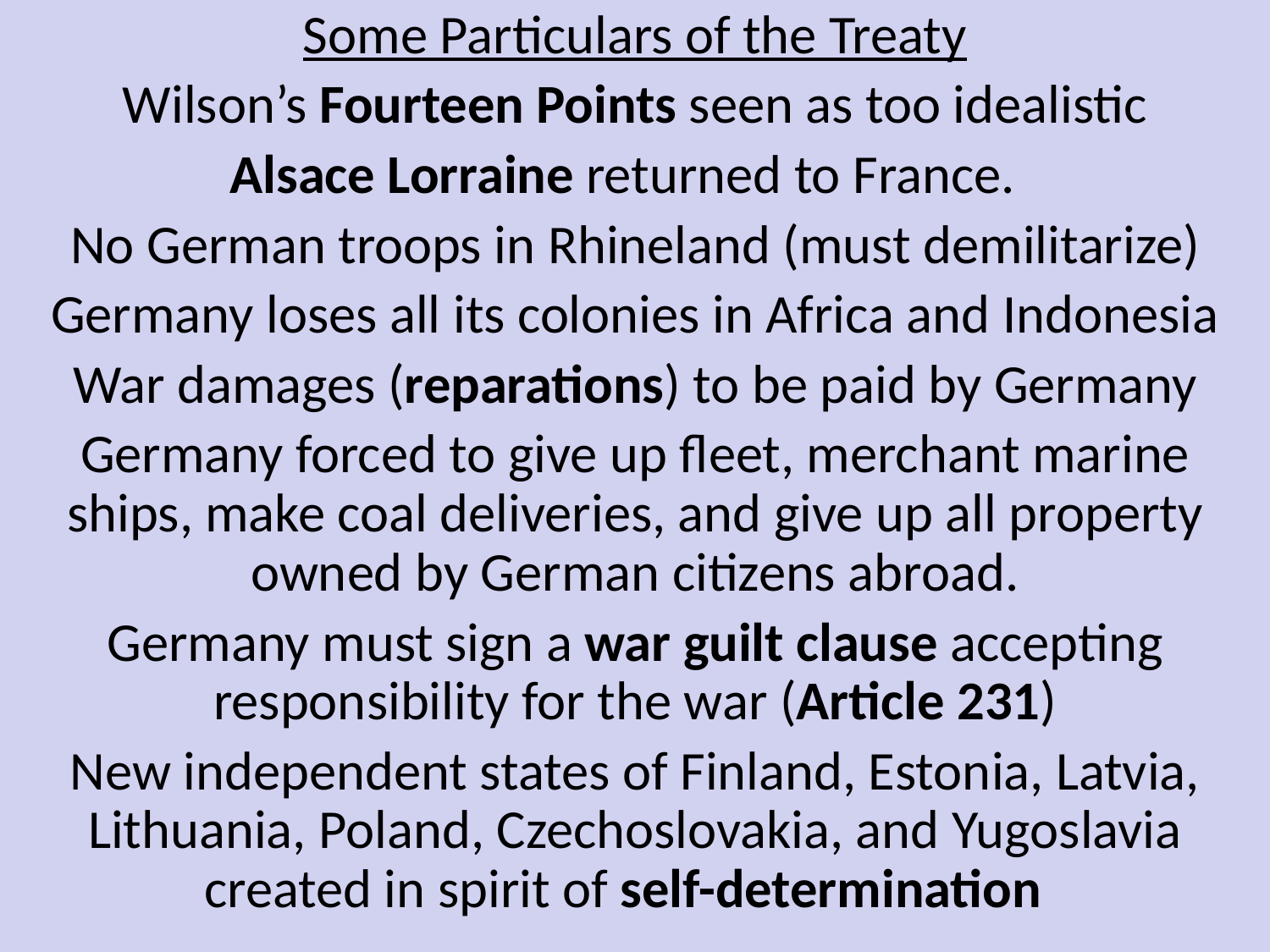

Some Particulars of the Treaty
Wilson’s Fourteen Points seen as too idealistic
Alsace Lorraine returned to France.
No German troops in Rhineland (must demilitarize)
Germany loses all its colonies in Africa and Indonesia
War damages (reparations) to be paid by Germany
Germany forced to give up fleet, merchant marine ships, make coal deliveries, and give up all property owned by German citizens abroad.
Germany must sign a war guilt clause accepting responsibility for the war (Article 231)
New independent states of Finland, Estonia, Latvia, Lithuania, Poland, Czechoslovakia, and Yugoslavia created in spirit of self-determination